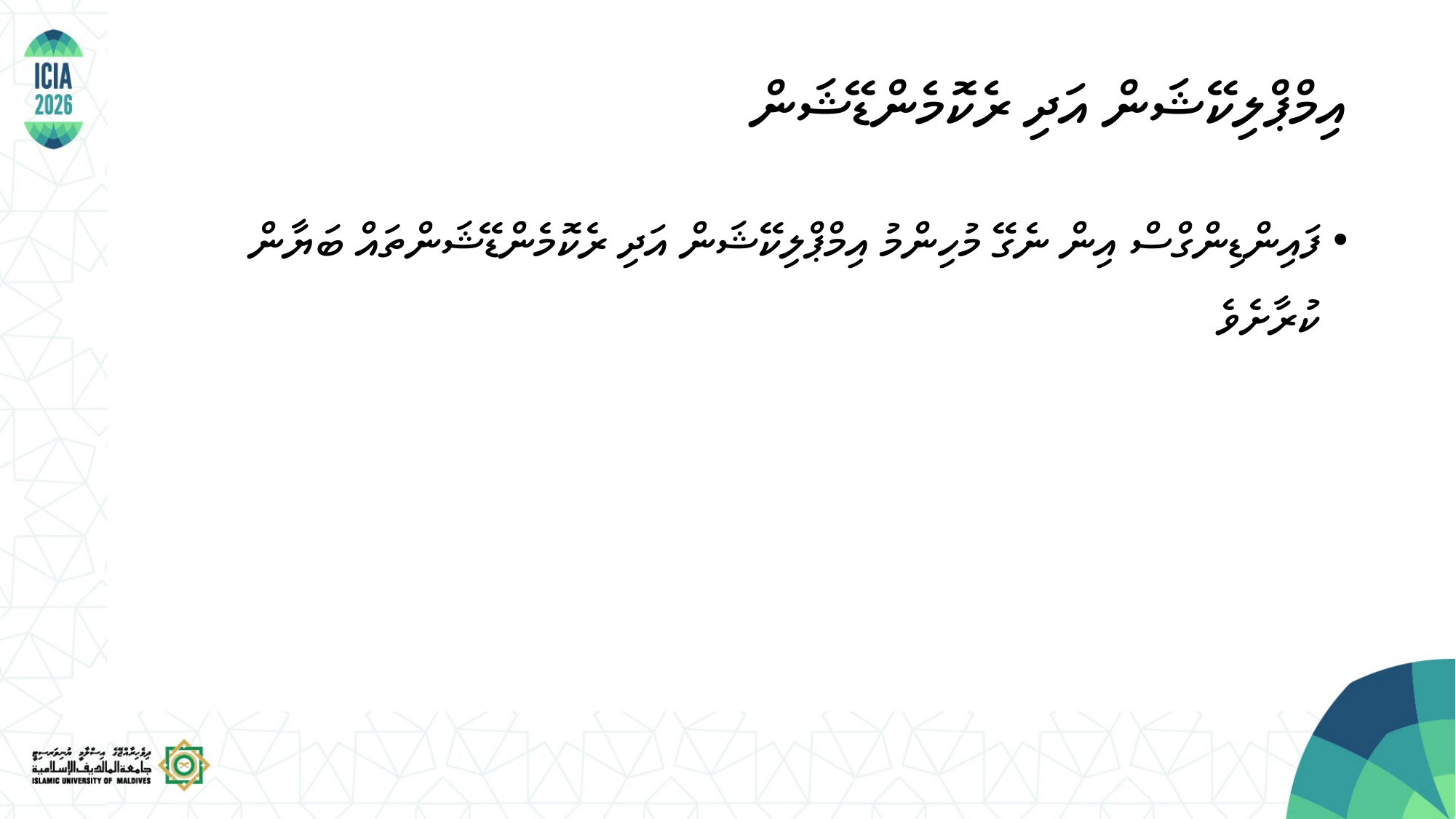

އިމްޕްލިކޭޝަން އަދި ރެކޮމެންޑޭޝަން
ފައިންޑިންގްސް އިން ނެގޭ މުހިންމު އިމްޕްލިކޭޝަން އަދި ރެކޮމެންޑޭޝަންތައް ބަޔާން ކުރާށެވެ